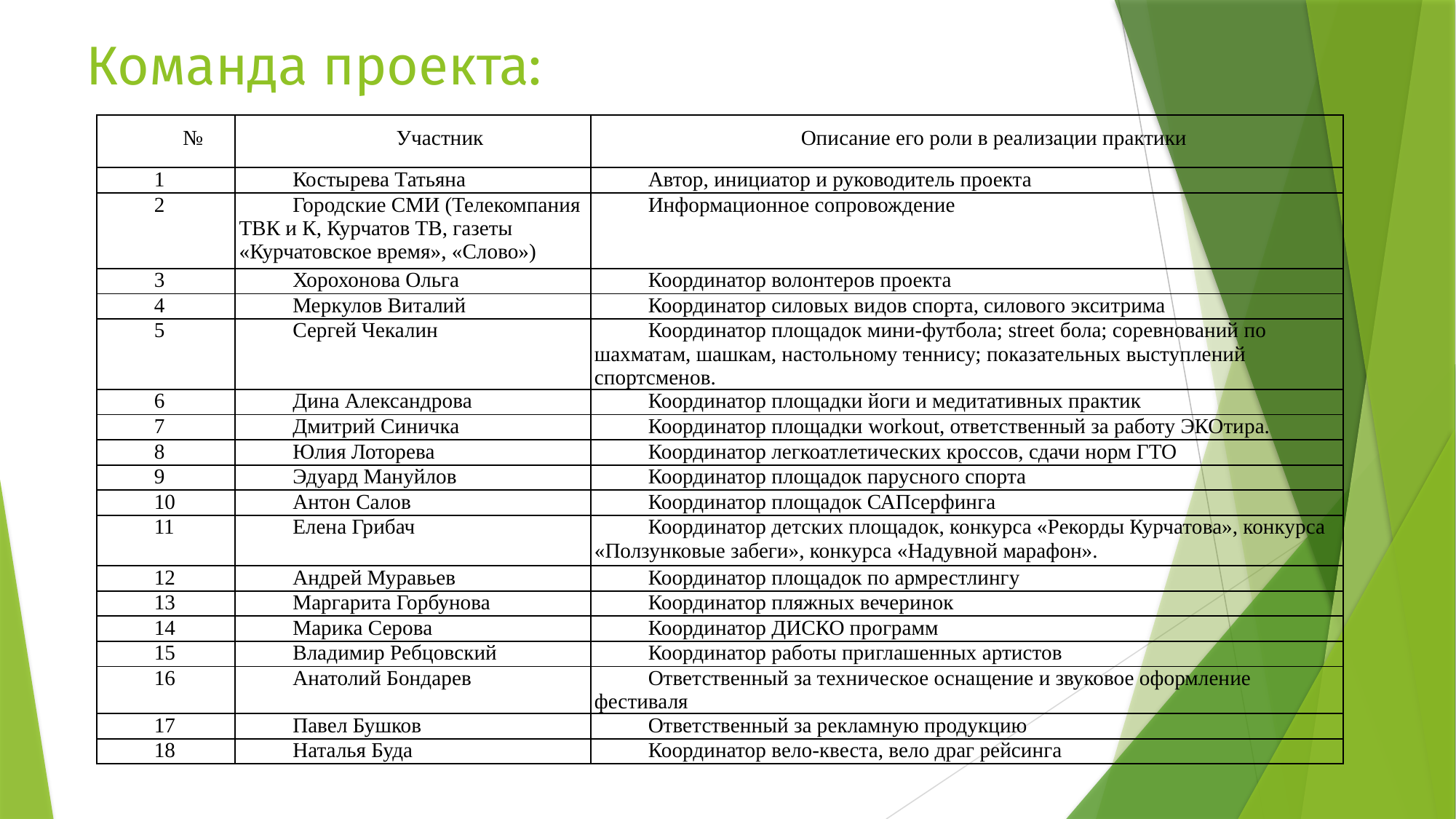

# Команда проекта:
| № | Участник | Описание его роли в реализации практики |
| --- | --- | --- |
| 1 | Костырева Татьяна | Автор, инициатор и руководитель проекта |
| 2 | Городские СМИ (Телекомпания ТВК и К, Курчатов ТВ, газеты «Курчатовское время», «Слово») | Информационное сопровождение |
| 3 | Хорохонова Ольга | Координатор волонтеров проекта |
| 4 | Меркулов Виталий | Координатор силовых видов спорта, силового экситрима |
| 5 | Сергей Чекалин | Координатор площадок мини-футбола; street бола; соревнований по шахматам, шашкам, настольному теннису; показательных выступлений спортсменов. |
| 6 | Дина Александрова | Координатор площадки йоги и медитативных практик |
| 7 | Дмитрий Синичка | Координатор площадки workout, ответственный за работу ЭКОтира. |
| 8 | Юлия Лоторева | Координатор легкоатлетических кроссов, сдачи норм ГТО |
| 9 | Эдуард Мануйлов | Координатор площадок парусного спорта |
| 10 | Антон Салов | Координатор площадок САПсерфинга |
| 11 | Елена Грибач | Координатор детских площадок, конкурса «Рекорды Курчатова», конкурса «Ползунковые забеги», конкурса «Надувной марафон». |
| 12 | Андрей Муравьев | Координатор площадок по армрестлингу |
| 13 | Маргарита Горбунова | Координатор пляжных вечеринок |
| 14 | Марика Серова | Координатор ДИСКО программ |
| 15 | Владимир Ребцовский | Координатор работы приглашенных артистов |
| 16 | Анатолий Бондарев | Ответственный за техническое оснащение и звуковое оформление фестиваля |
| 17 | Павел Бушков | Ответственный за рекламную продукцию |
| 18 | Наталья Буда | Координатор вело-квеста, вело драг рейсинга |